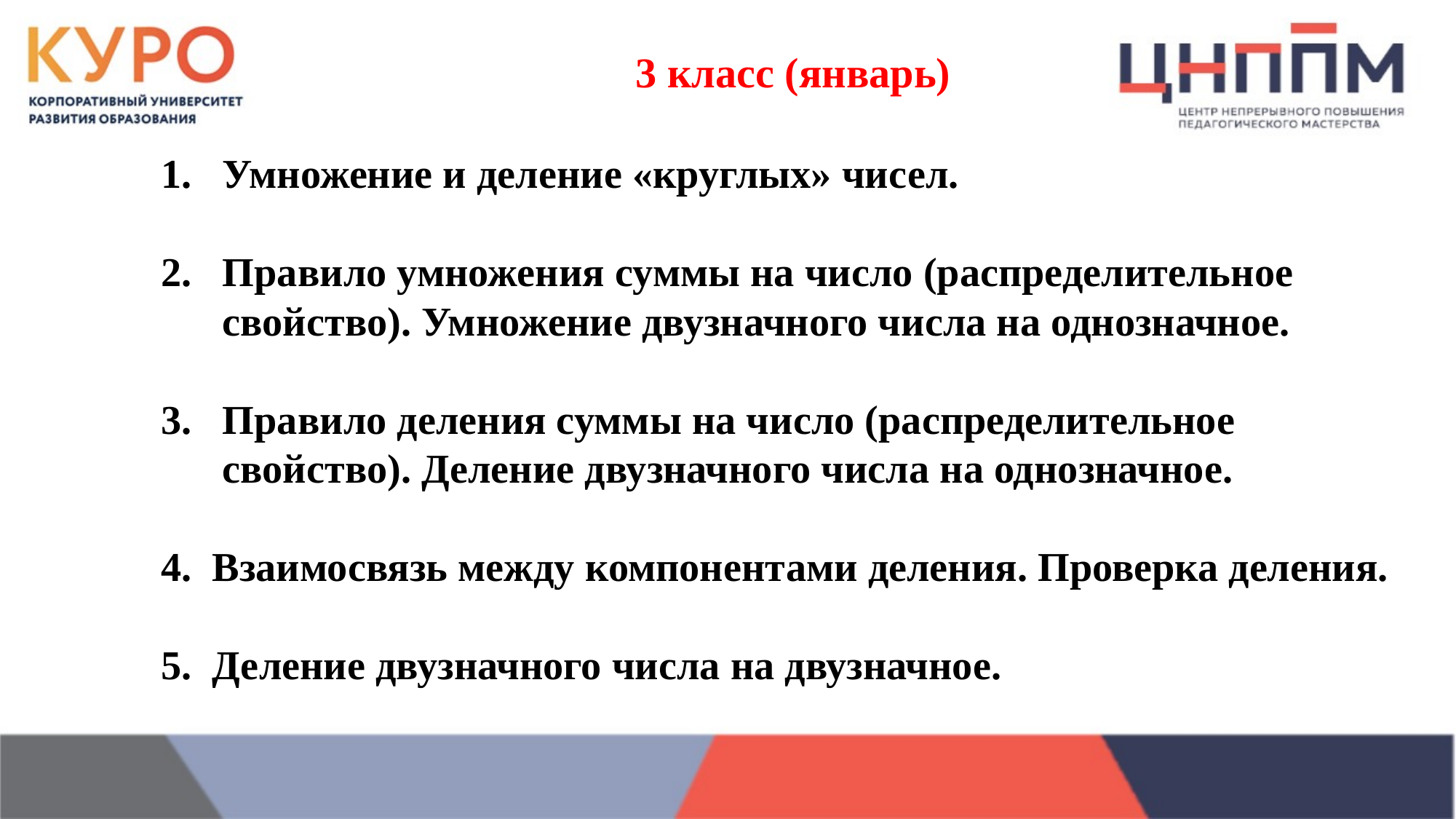

3 класс (январь)

Умножение и деление «круглых» чисел.

Правило умножения суммы на число (распределительное свойство). Умножение двузначного числа на однозначное.

Правило деления суммы на число (распределительное свойство). Деление двузначного числа на однозначное.

4.  Взаимосвязь между компонентами деления. Проверка деления.

5.  Деление двузначного числа на двузначное.